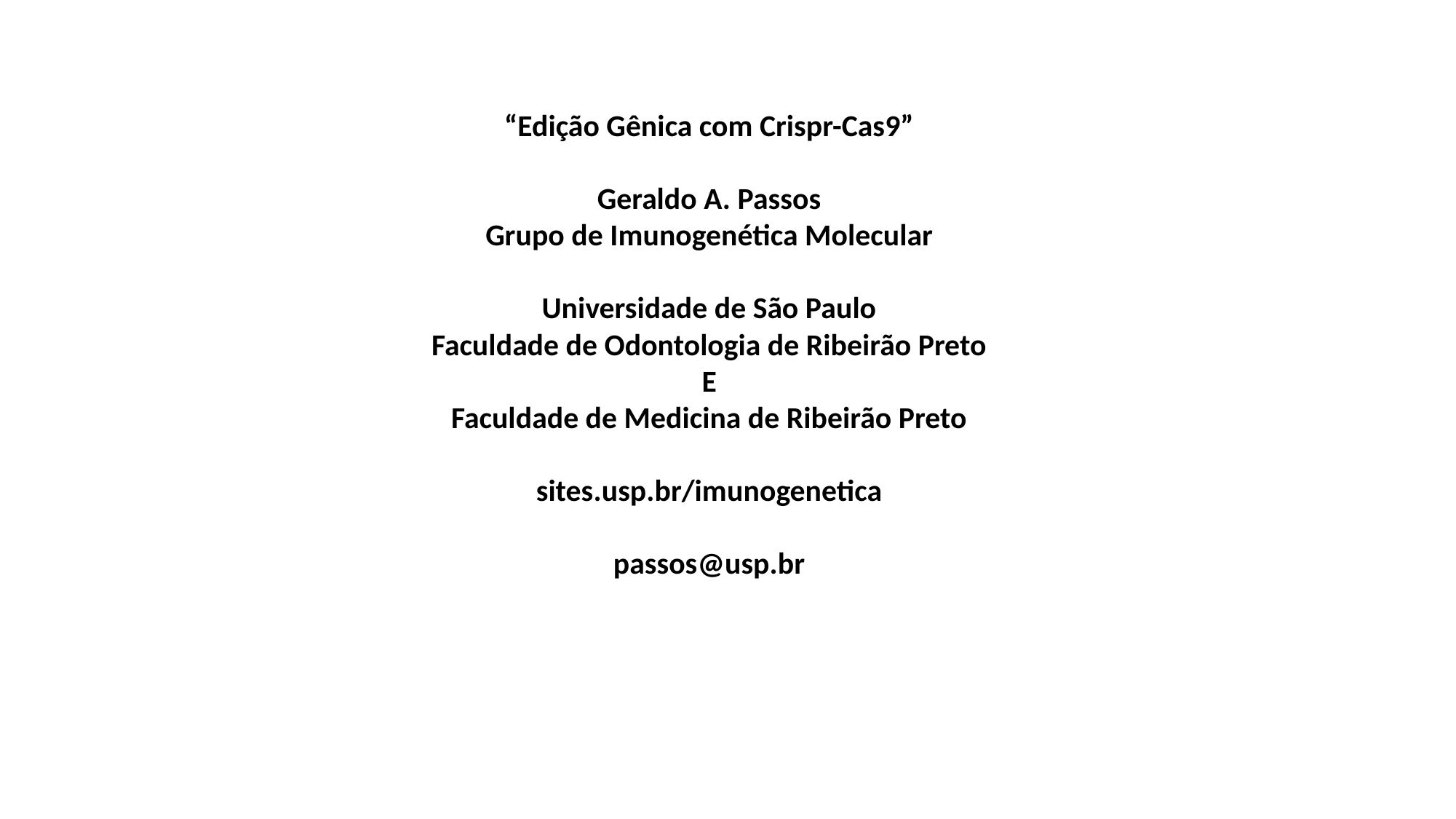

“Edição Gênica com Crispr-Cas9”

Geraldo A. Passos
Grupo de Imunogenética Molecular

Universidade de São Paulo
Faculdade de Odontologia de Ribeirão Preto
E
Faculdade de Medicina de Ribeirão Preto

sites.usp.br/imunogenetica

passos@usp.br